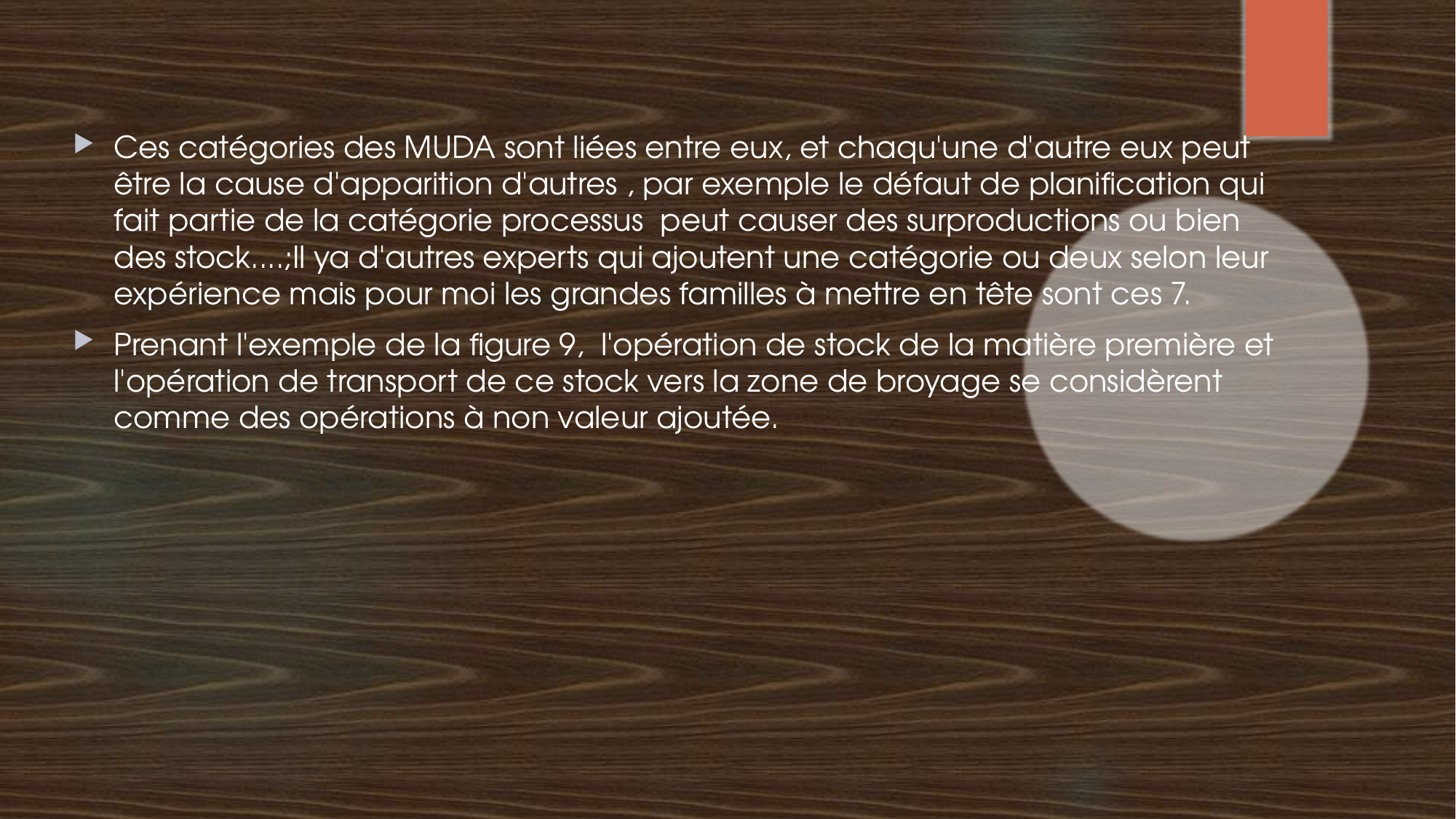

Ces catégories des MUDA sont liées entre eux, et chaqu'une d'autre eux peut être la cause d'apparition d'autres , par exemple le défaut de planification qui fait partie de la catégorie processus  peut causer des surproductions ou bien des stock....;Il ya d'autres experts qui ajoutent une catégorie ou deux selon leur expérience mais pour moi les grandes familles à mettre en tête sont ces 7.
Prenant l'exemple de la figure 9,  l'opération de stock de la matière première et l'opération de transport de ce stock vers la zone de broyage se considèrent comme des opérations à non valeur ajoutée.